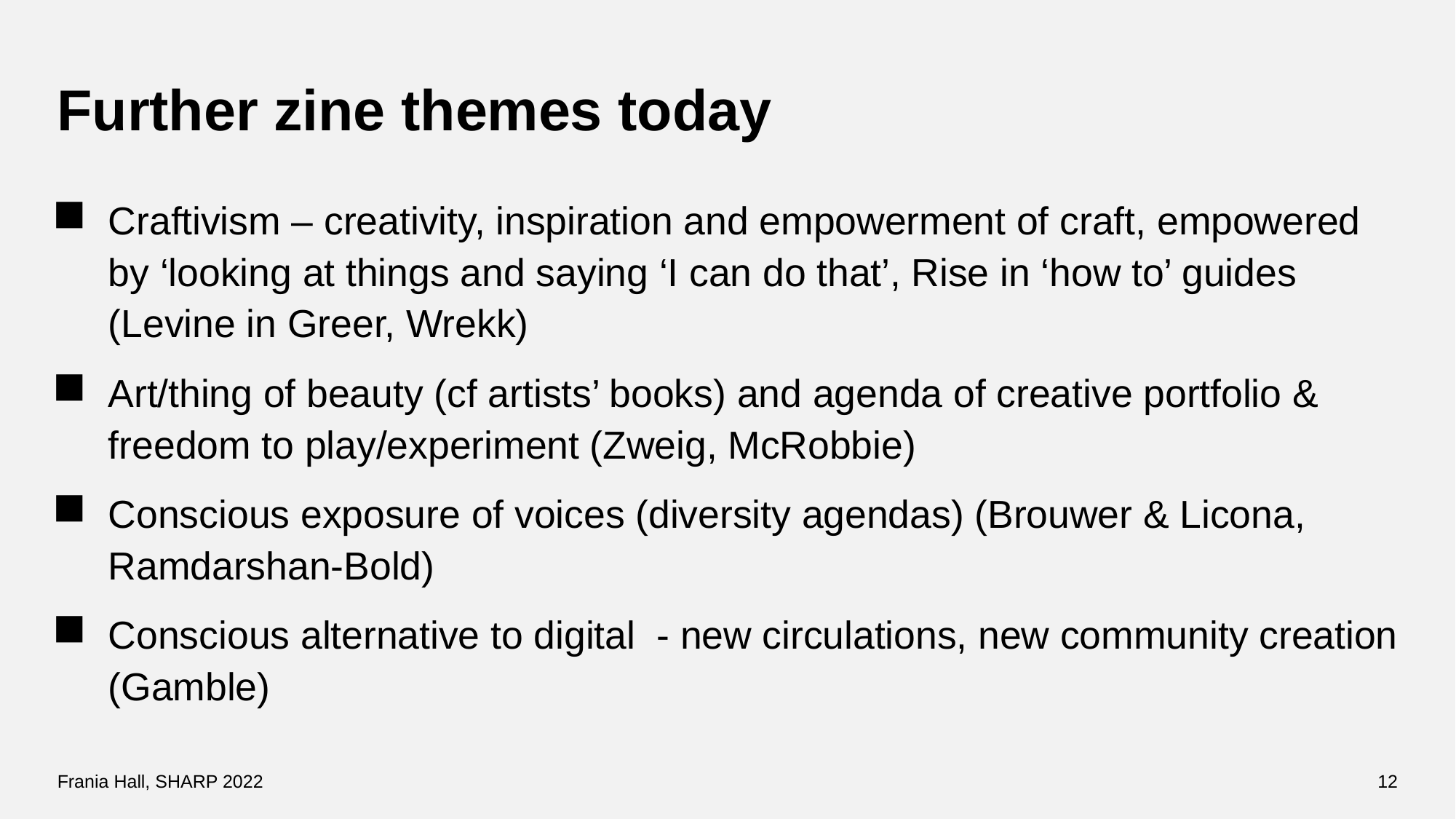

# Further zine themes today
Craftivism – creativity, inspiration and empowerment of craft, empowered by ‘looking at things and saying ‘I can do that’, Rise in ‘how to’ guides (Levine in Greer, Wrekk)
Art/thing of beauty (cf artists’ books) and agenda of creative portfolio & freedom to play/experiment (Zweig, McRobbie)
Conscious exposure of voices (diversity agendas) (Brouwer & Licona, Ramdarshan-Bold)
Conscious alternative to digital  - new circulations, new community creation (Gamble)

Frania Hall, SHARP 2022
12